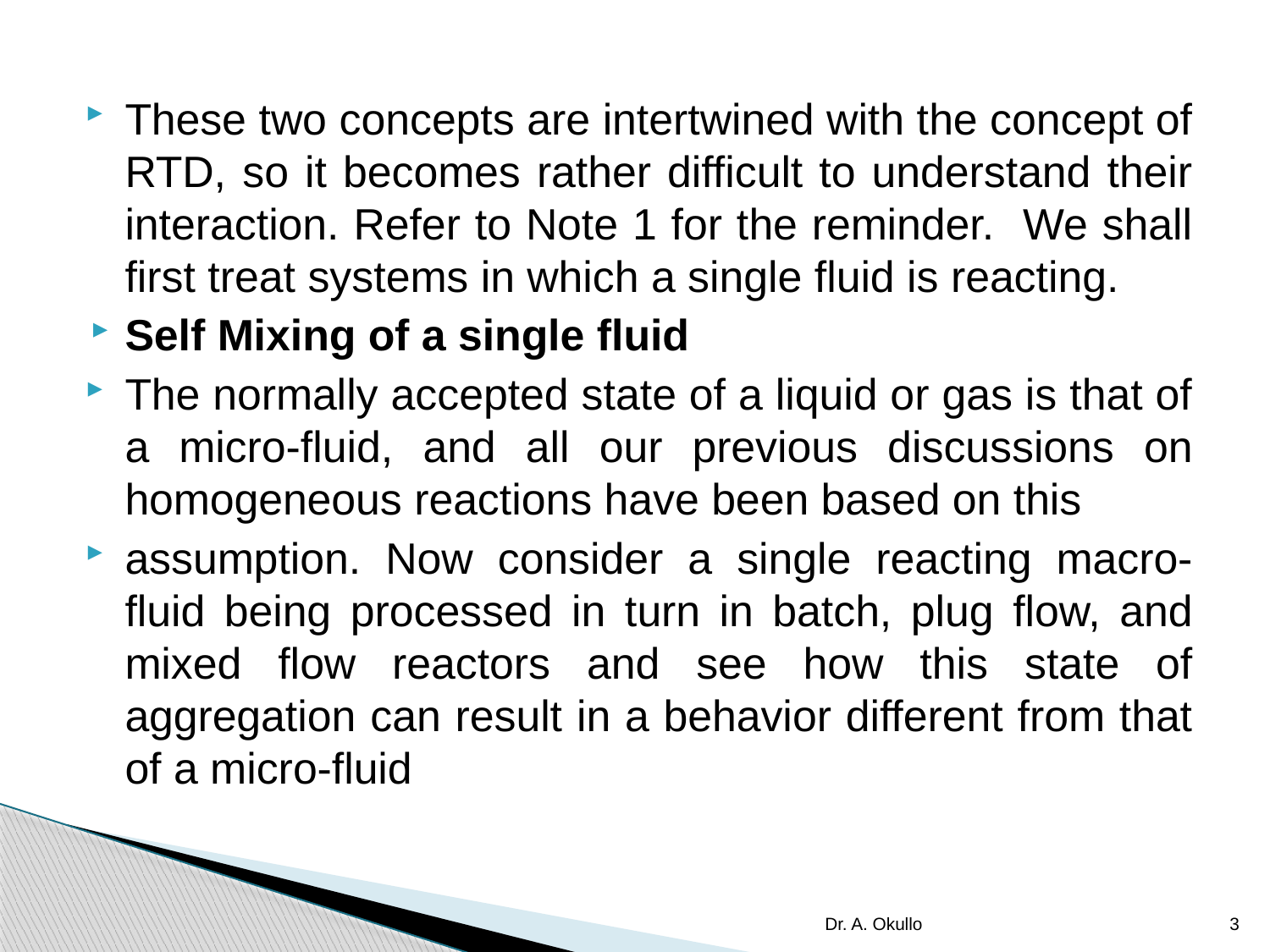

These two concepts are intertwined with the concept of RTD, so it becomes rather difficult to understand their interaction. Refer to Note 1 for the reminder.  We shall first treat systems in which a single fluid is reacting.
Self Mixing of a single fluid
The normally accepted state of a liquid or gas is that of a micro-fluid, and all our previous discussions on homogeneous reactions have been based on this
assumption. Now consider a single reacting macro-fluid being processed in turn in batch, plug flow, and mixed flow reactors and see how this state of aggregation can result in a behavior different from that of a micro-fluid
Dr. A. Okullo
3